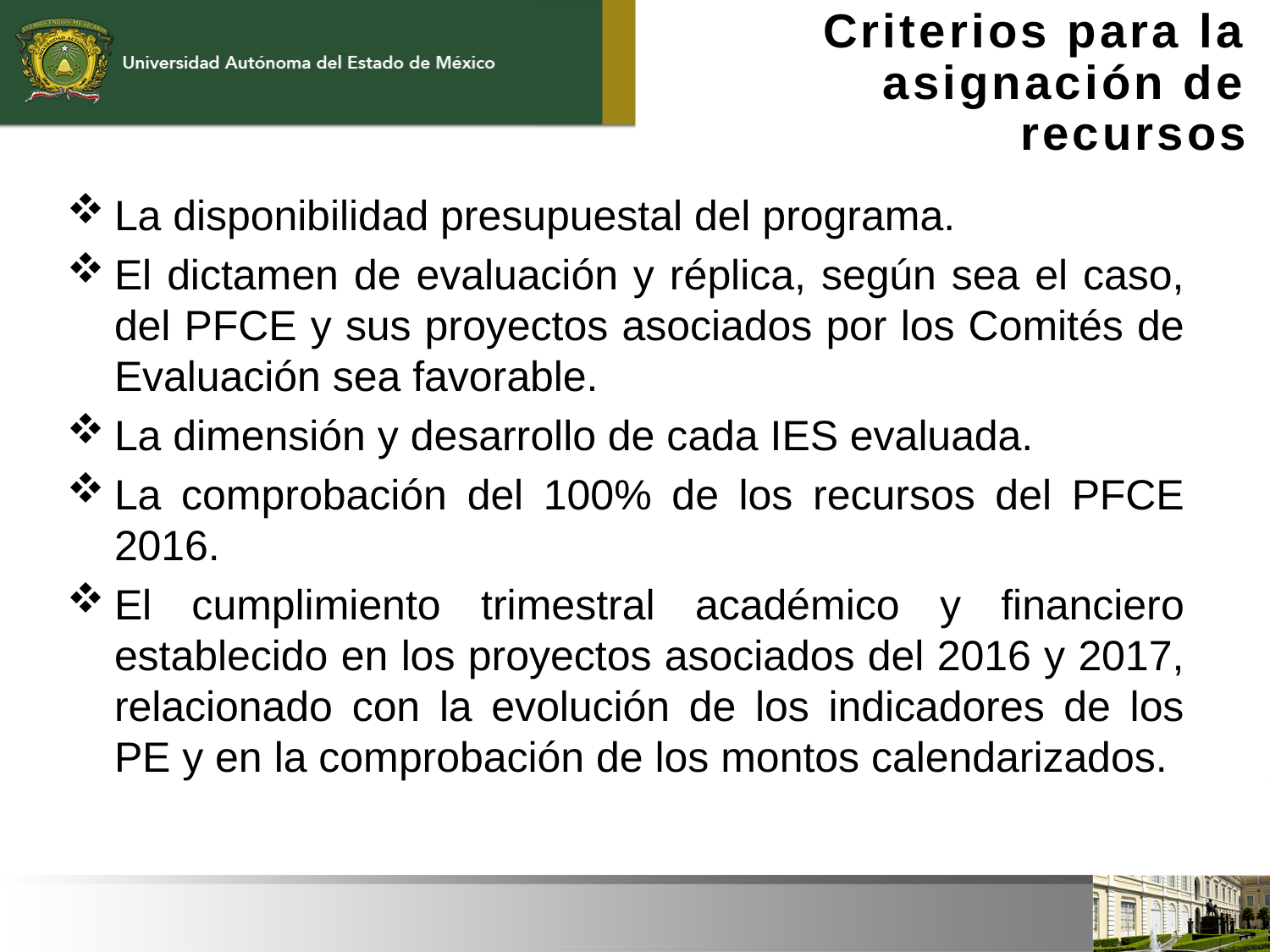

Criterios para la asignación de recursos
La disponibilidad presupuestal del programa.
El dictamen de evaluación y réplica, según sea el caso, del PFCE y sus proyectos asociados por los Comités de Evaluación sea favorable.
La dimensión y desarrollo de cada IES evaluada.
La comprobación del 100% de los recursos del PFCE 2016.
El cumplimiento trimestral académico y financiero establecido en los proyectos asociados del 2016 y 2017, relacionado con la evolución de los indicadores de los PE y en la comprobación de los montos calendarizados.